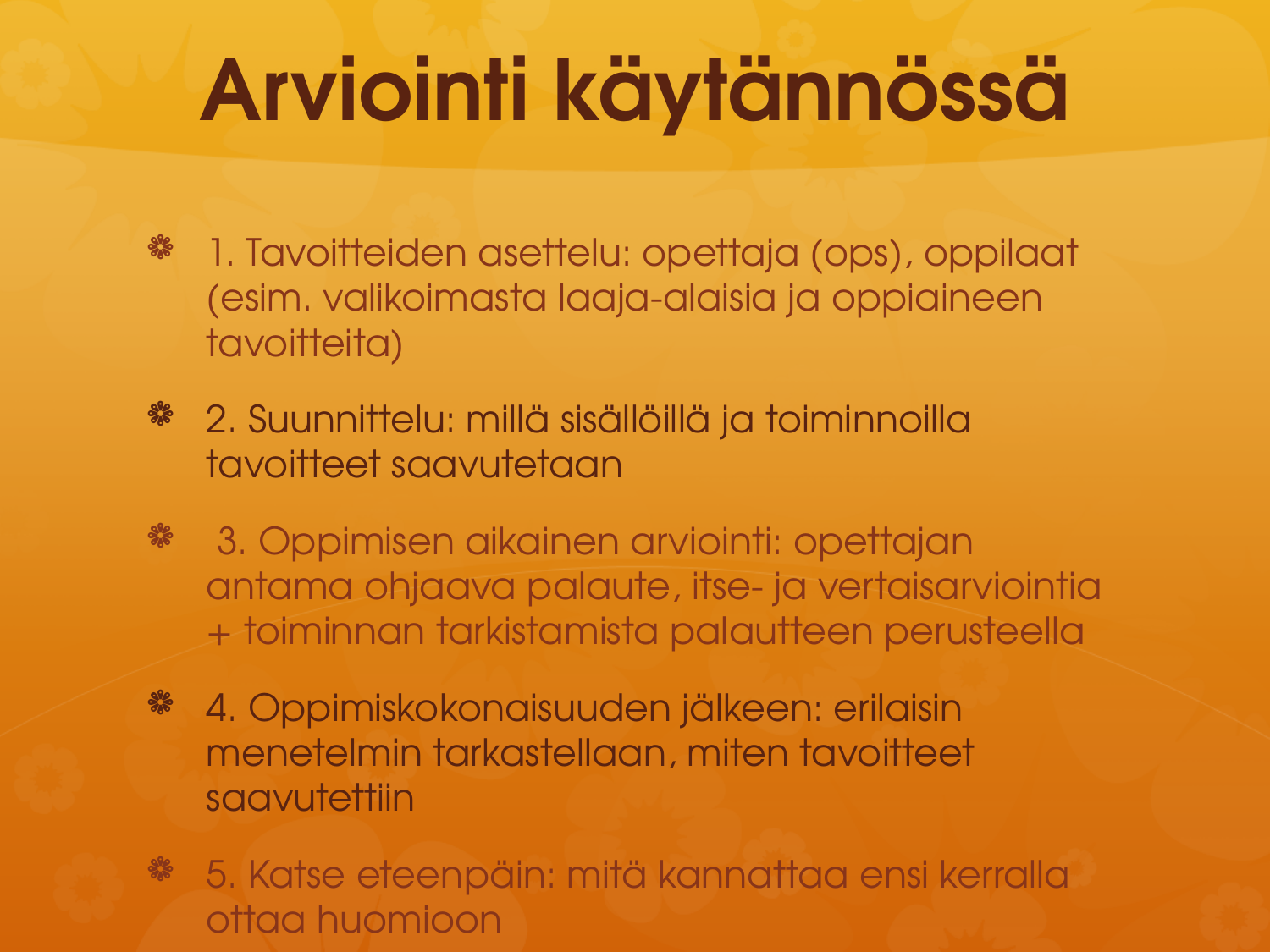

# Arviointi käytännössä
1. Tavoitteiden asettelu: opettaja (ops), oppilaat (esim. valikoimasta laaja-alaisia ja oppiaineen tavoitteita)
2. Suunnittelu: millä sisällöillä ja toiminnoilla tavoitteet saavutetaan
 3. Oppimisen aikainen arviointi: opettajan antama ohjaava palaute, itse- ja vertaisarviointia + toiminnan tarkistamista palautteen perusteella
4. Oppimiskokonaisuuden jälkeen: erilaisin menetelmin tarkastellaan, miten tavoitteet saavutettiin
5. Katse eteenpäin: mitä kannattaa ensi kerralla ottaa huomioon